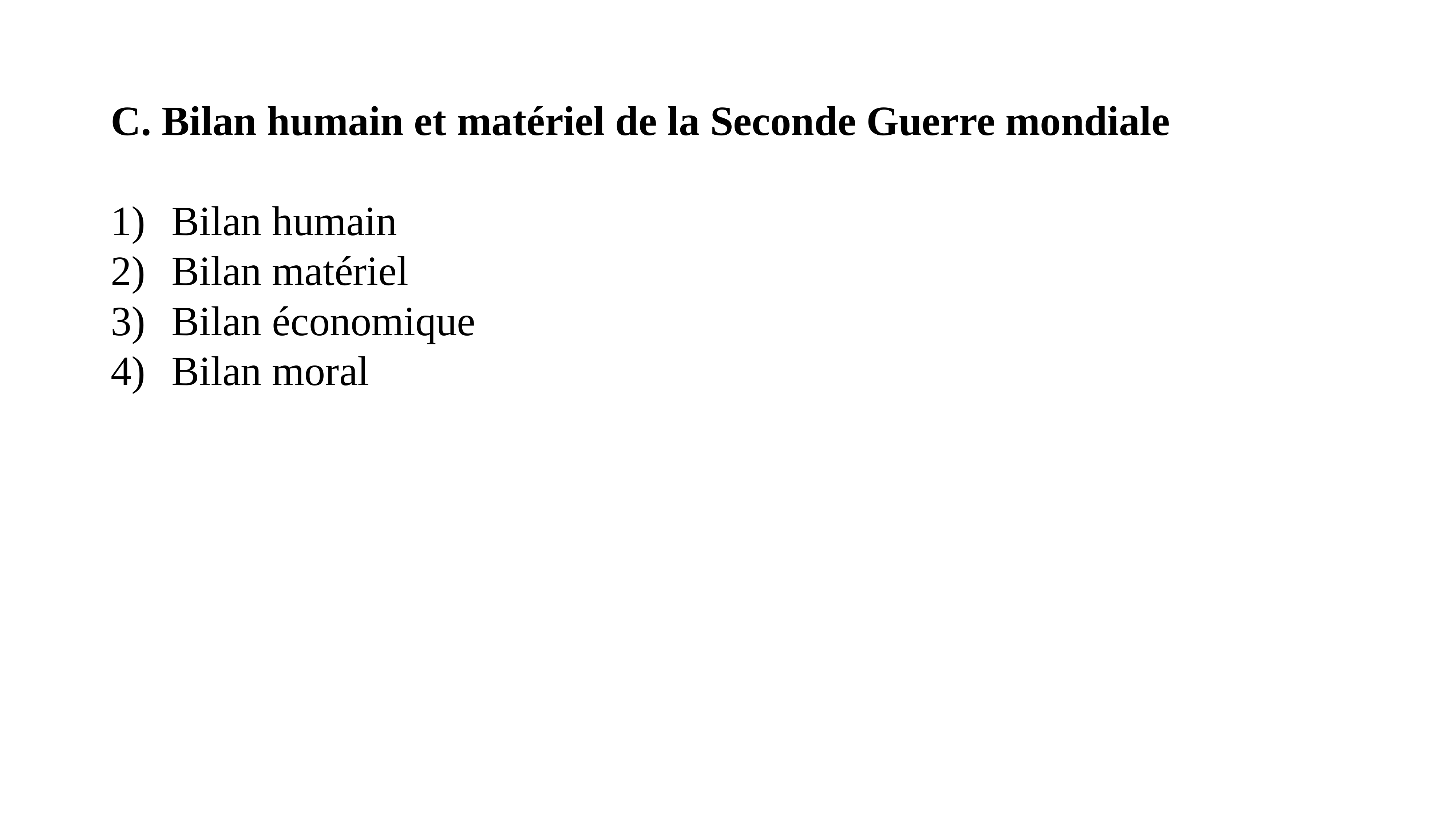

C. Bilan humain et matériel de la Seconde Guerre mondiale

Bilan humain
Bilan matériel
Bilan économique
Bilan moral